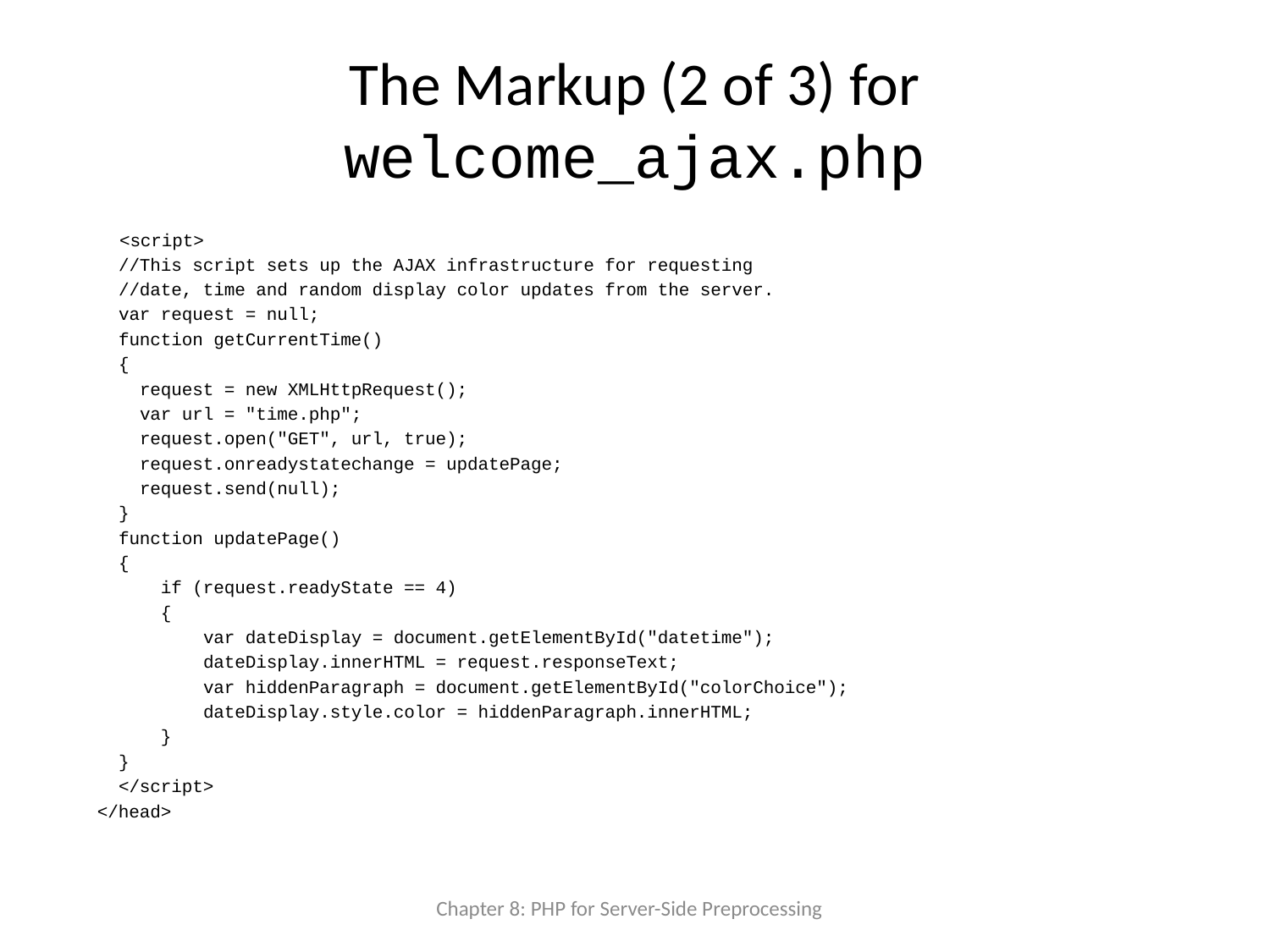

# The Markup (2 of 3) for welcome_ajax.php
      <script>
    //This script sets up the AJAX infrastructure for requesting
    //date, time and random display color updates from the server.
    var request = null;
    function getCurrentTime()
    {
      request = new XMLHttpRequest();
      var url = "time.php";
      request.open("GET", url, true);
      request.onreadystatechange = updatePage;
      request.send(null);
    }
    function updatePage()
    {
        if (request.readyState == 4)
        {
            var dateDisplay = document.getElementById("datetime");
            dateDisplay.innerHTML = request.responseText;
            var hiddenParagraph = document.getElementById("colorChoice");
            dateDisplay.style.color = hiddenParagraph.innerHTML;
        }
    }
    </script>
  </head>
Chapter 8: PHP for Server-Side Preprocessing